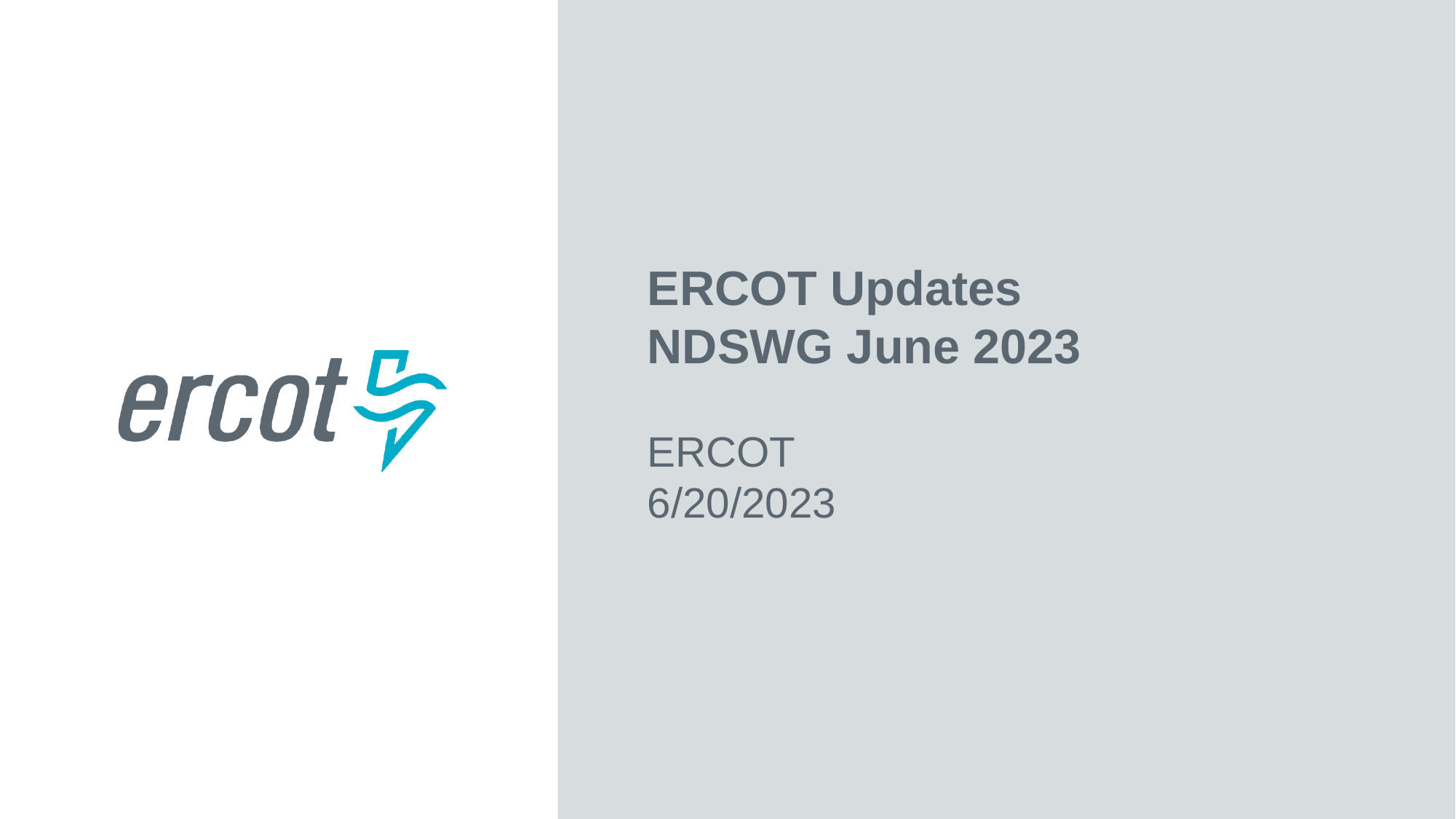

ERCOT Updates
NDSWG June 2023

ERCOT
6/20/2023